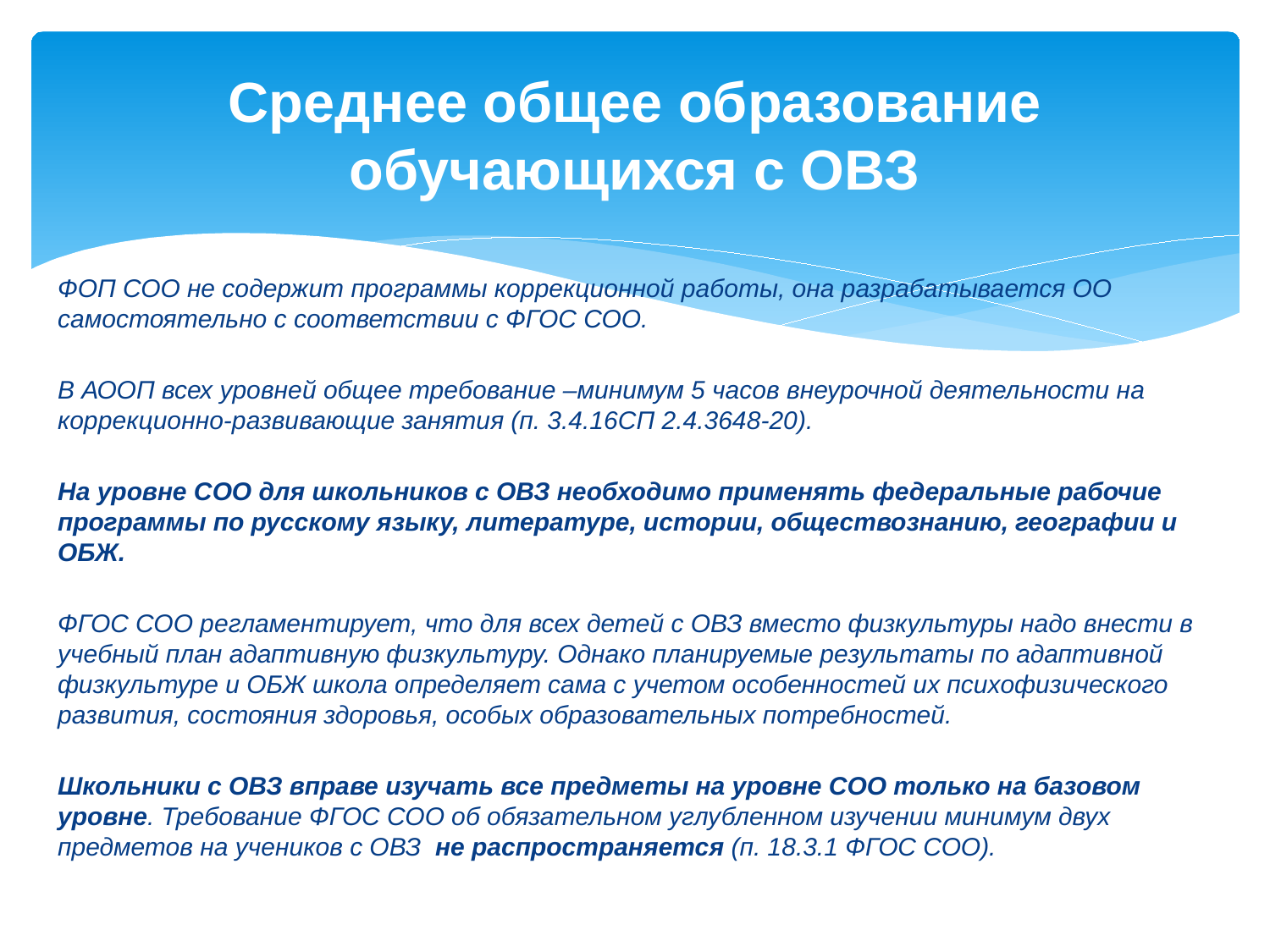

# Среднее общее образование обучающихся с ОВЗ
ФОП СОО не содержит программы коррекционной работы, она разрабатывается ОО самостоятельно с соответствии с ФГОС СОО.

В АООП всех уровней общее требование –минимум 5 часов внеурочной деятельности на коррекционно-развивающие занятия (п. 3.4.16СП 2.4.3648-20).

На уровне СОО для школьников с ОВЗ необходимо применять федеральные рабочие программы по русскому языку, литературе, истории, обществознанию, географии и ОБЖ.

ФГОС СОО регламентирует, что для всех детей с ОВЗ вместо физкультуры надо внести в учебный план адаптивную физкультуру. Однако планируемые результаты по адаптивной физкультуре и ОБЖ школа определяет сама с учетом особенностей их психофизического развития, состояния здоровья, особых образовательных потребностей.

Школьники с ОВЗ вправе изучать все предметы на уровне СОО только на базовом уровне. Требование ФГОС СОО об обязательном углубленном изучении минимум двух предметов на учеников с ОВЗ  не распространяется (п. 18.3.1 ФГОС СОО).